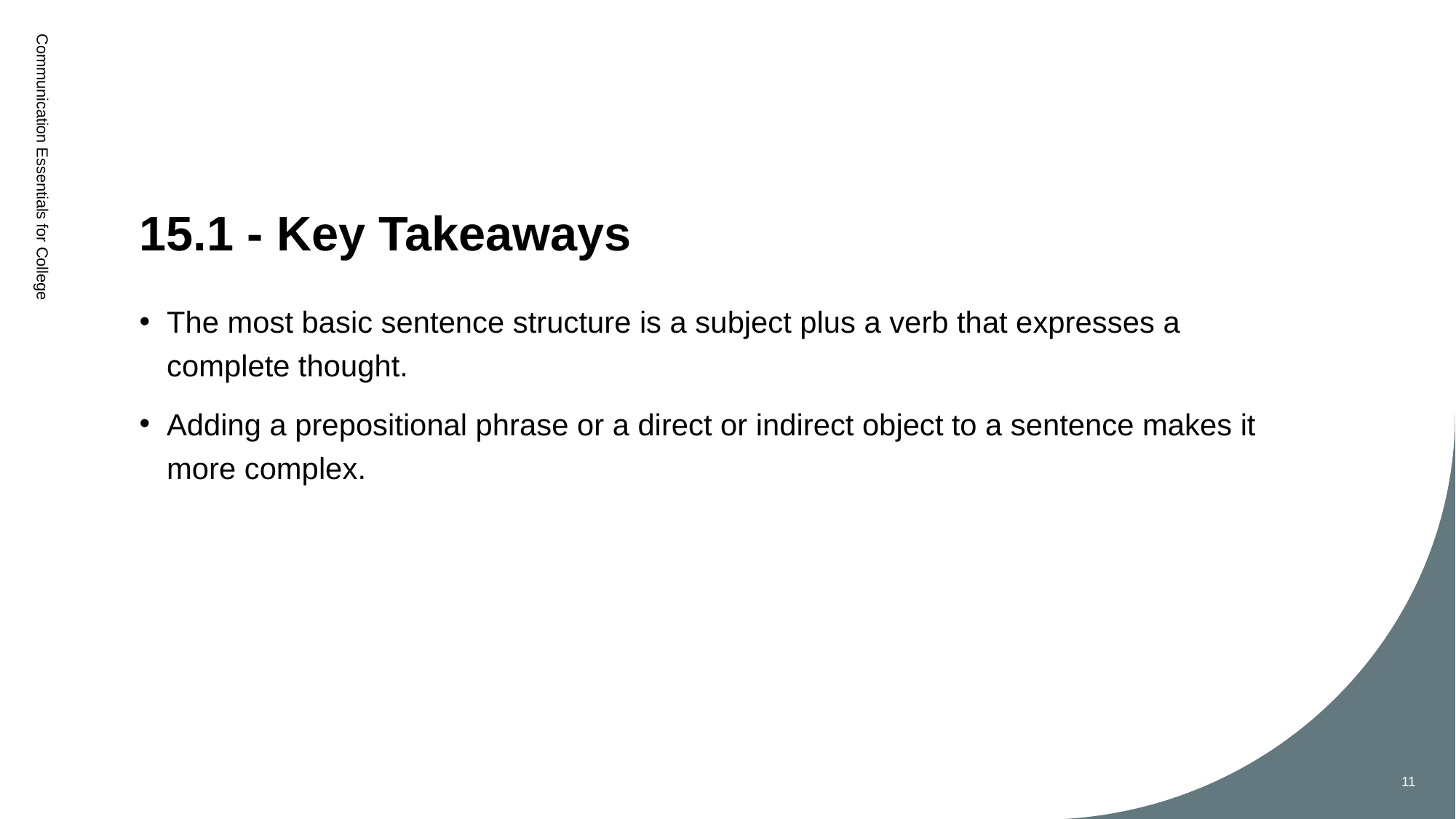

# 15.1 - Key Takeaways
Communication Essentials for College
The most basic sentence structure is a subject plus a verb that expresses a complete thought.
Adding a prepositional phrase or a direct or indirect object to a sentence makes it more complex.

11